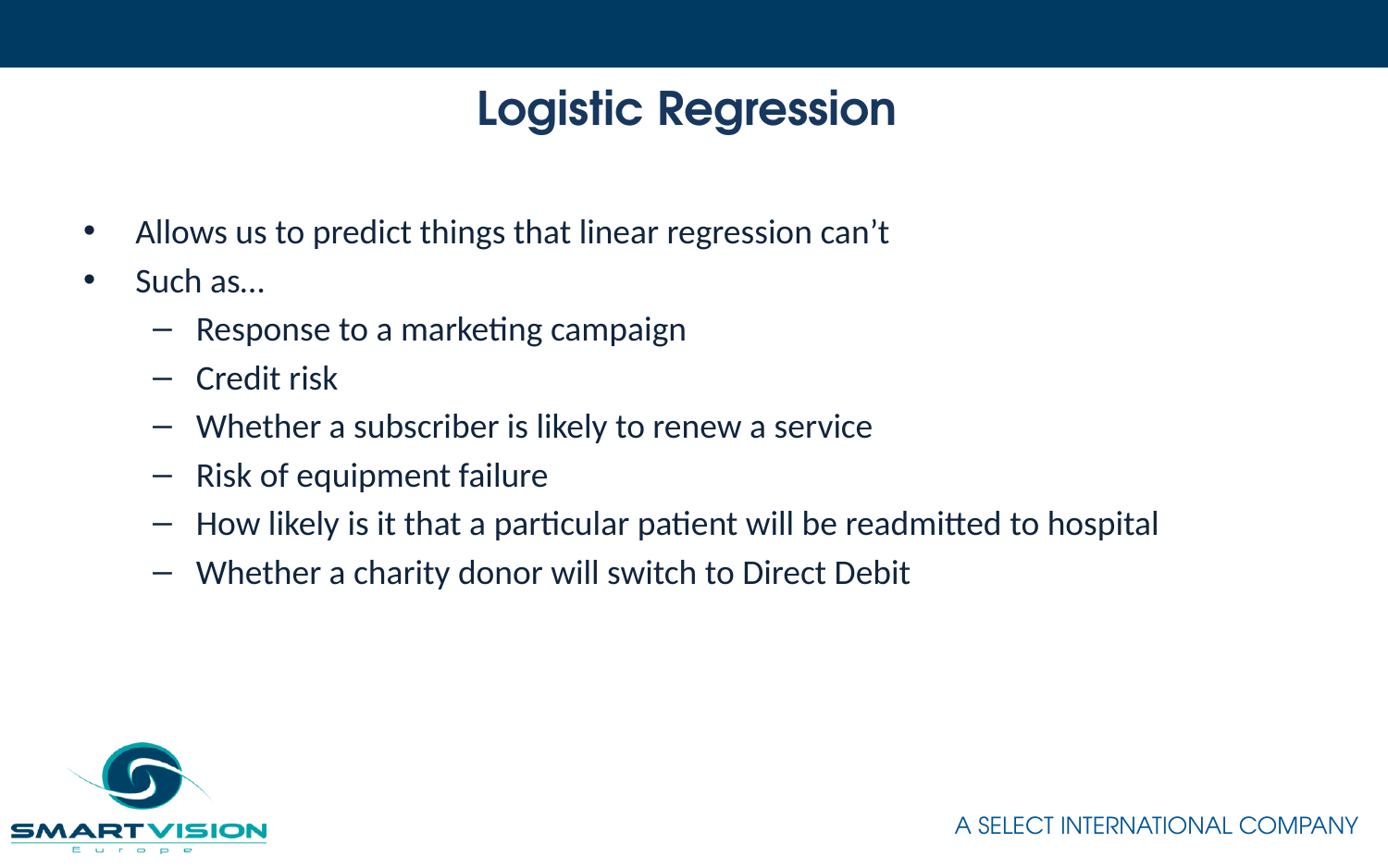

# Logistic Regression
Allows us to predict things that linear regression can’t
Such as…
Response to a marketing campaign
Credit risk
Whether a subscriber is likely to renew a service
Risk of equipment failure
How likely is it that a particular patient will be readmitted to hospital
Whether a charity donor will switch to Direct Debit